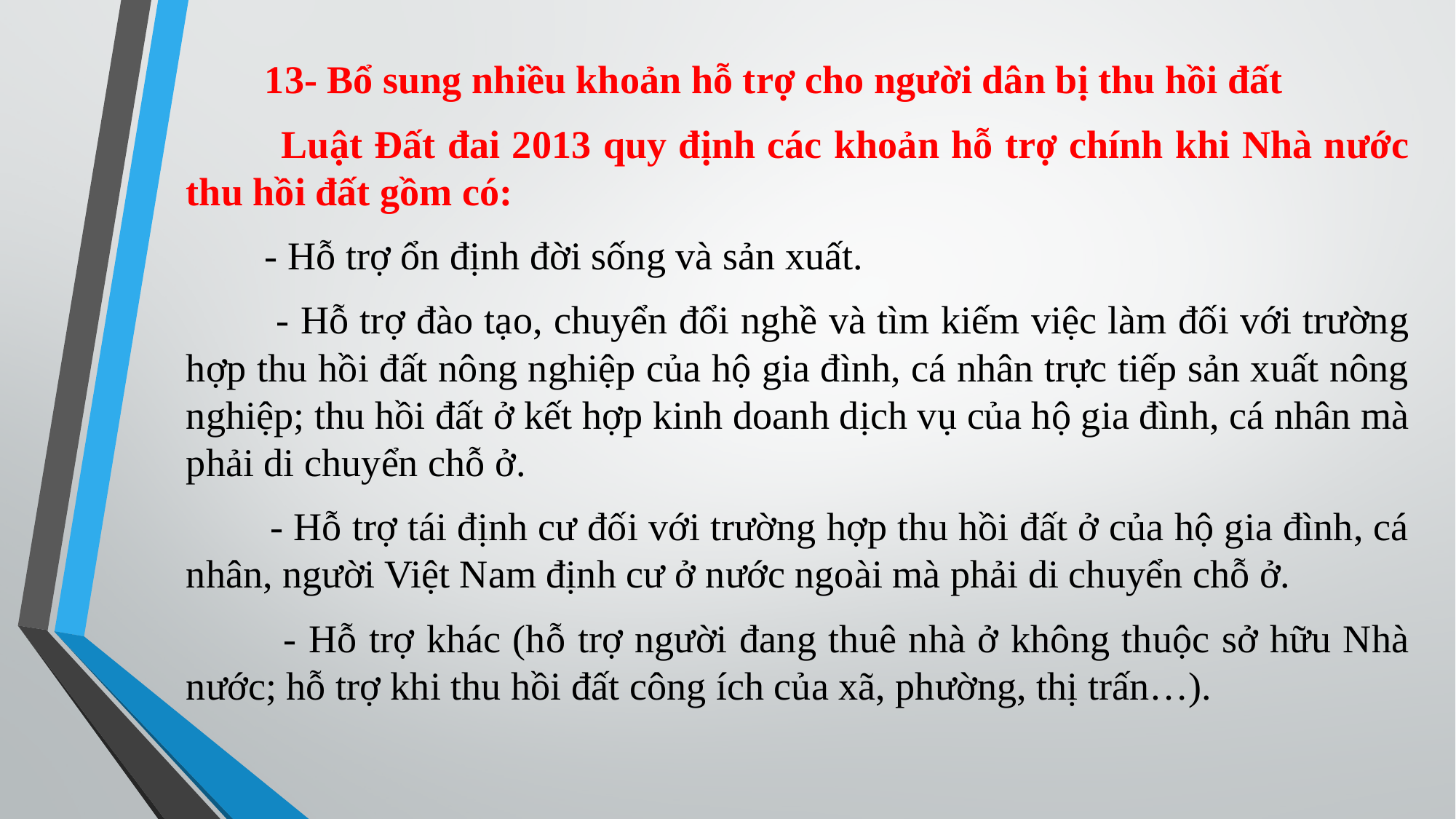

13- Bổ sung nhiều khoản hỗ trợ cho người dân bị thu hồi đất
        Luật Đất đai 2013 quy định các khoản hỗ trợ chính khi Nhà nước thu hồi đất gồm có:
        - Hỗ trợ ổn định đời sống và sản xuất.
        - Hỗ trợ đào tạo, chuyển đổi nghề và tìm kiếm việc làm đối với trường hợp thu hồi đất nông nghiệp của hộ gia đình, cá nhân trực tiếp sản xuất nông nghiệp; thu hồi đất ở kết hợp kinh doanh dịch vụ của hộ gia đình, cá nhân mà phải di chuyển chỗ ở.
        - Hỗ trợ tái định cư đối với trường hợp thu hồi đất ở của hộ gia đình, cá nhân, người Việt Nam định cư ở nước ngoài mà phải di chuyển chỗ ở.
        - Hỗ trợ khác (hỗ trợ người đang thuê nhà ở không thuộc sở hữu Nhà nước; hỗ trợ khi thu hồi đất công ích của xã, phường, thị trấn…).